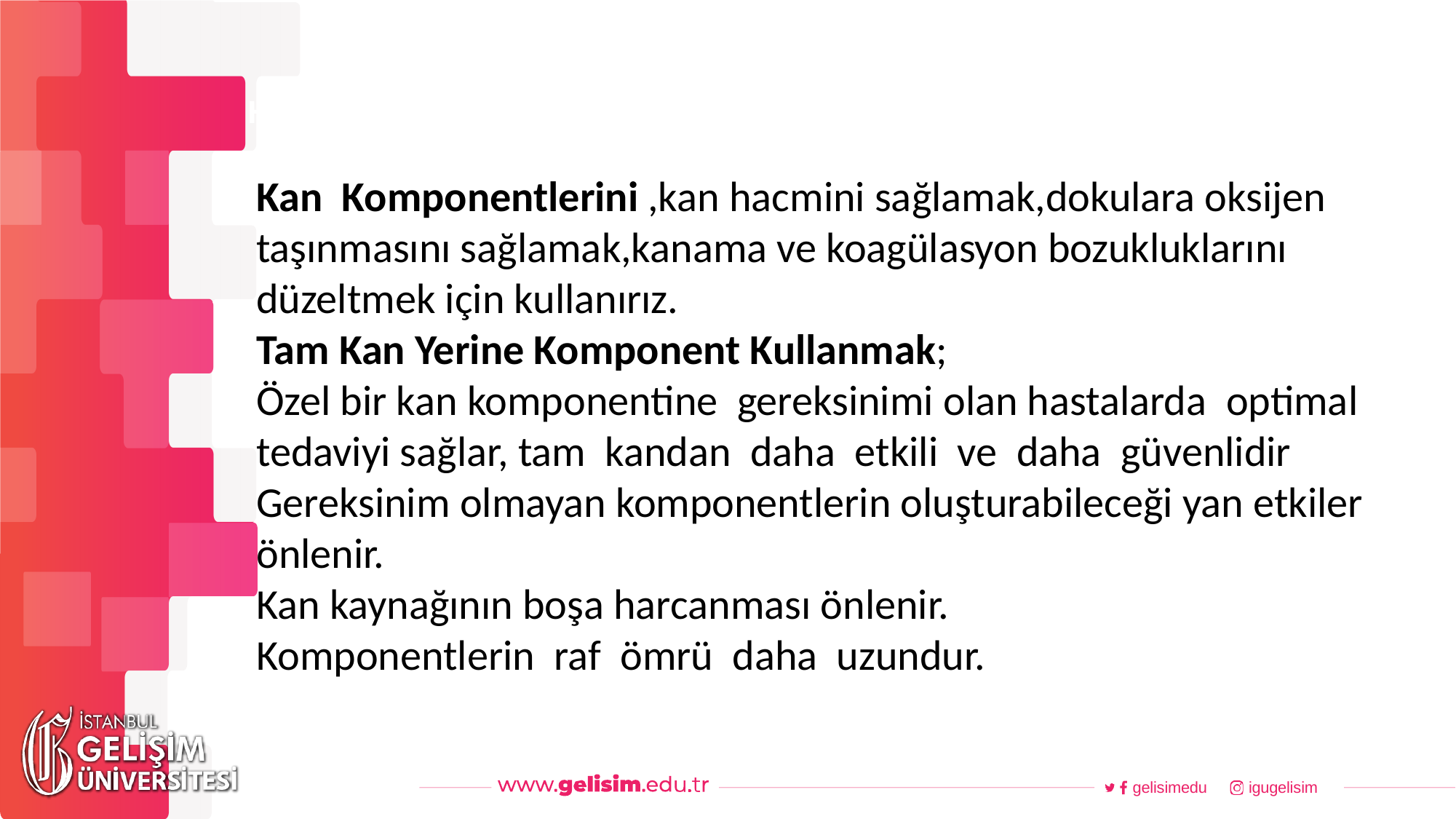

#
Haftalık Akış
Kan  Komponentlerini ,kan hacmini sağlamak,dokulara oksijen taşınmasını sağlamak,kanama ve koagülasyon bozukluklarını düzeltmek için kullanırız.
Tam Kan Yerine Komponent Kullanmak;
Özel bir kan komponentine  gereksinimi olan hastalarda  optimal  tedaviyi sağlar, tam  kandan  daha  etkili  ve  daha  güvenlidir
Gereksinim olmayan komponentlerin oluşturabileceği yan etkiler önlenir.
Kan kaynağının boşa harcanması önlenir.
Komponentlerin  raf  ömrü  daha  uzundur.

gelisimedu
igugelisim